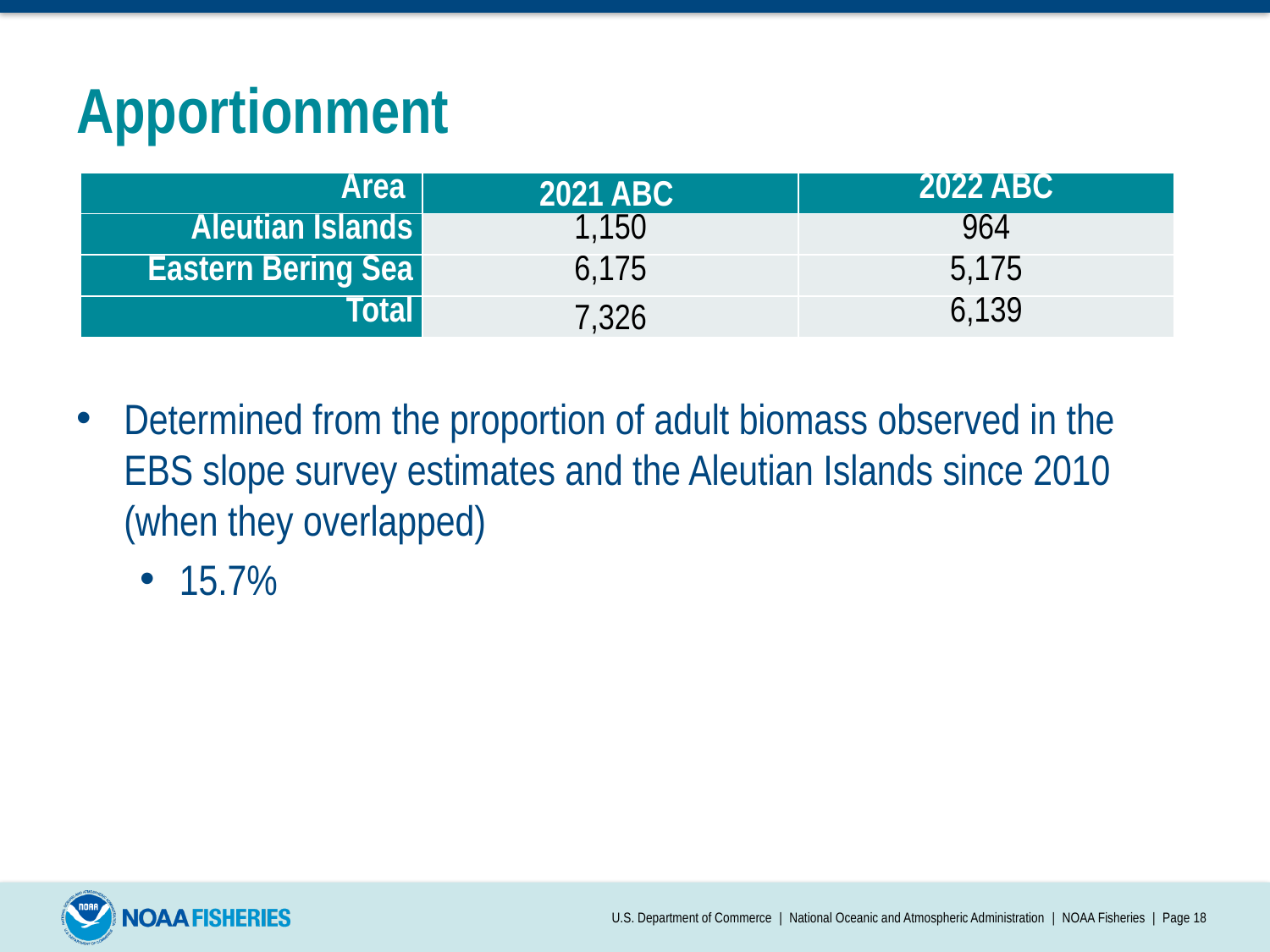

# Apportionment
| Area | 2021 ABC | 2022 ABC |
| --- | --- | --- |
| Aleutian Islands | 1,150 | 964 |
| Eastern Bering Sea | 6,175 | 5,175 |
| Total | 7,326 | 6,139 |
Determined from the proportion of adult biomass observed in the EBS slope survey estimates and the Aleutian Islands since 2010 (when they overlapped)
15.7%
U.S. Department of Commerce | National Oceanic and Atmospheric Administration | NOAA Fisheries | Page 18